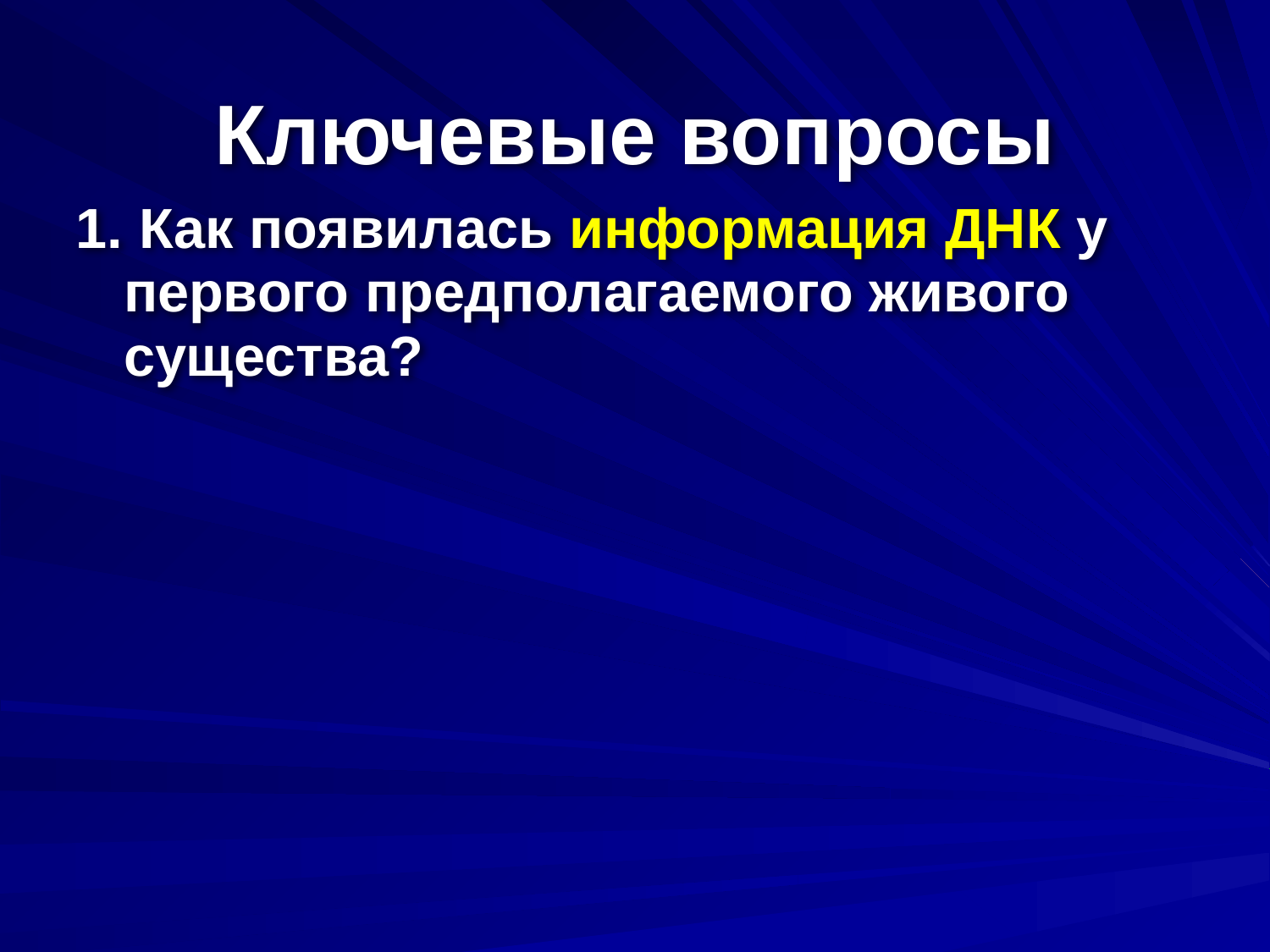

Ключевые вопросы
 Как появилась информация ДНК у первого предполагаемого живого существа?